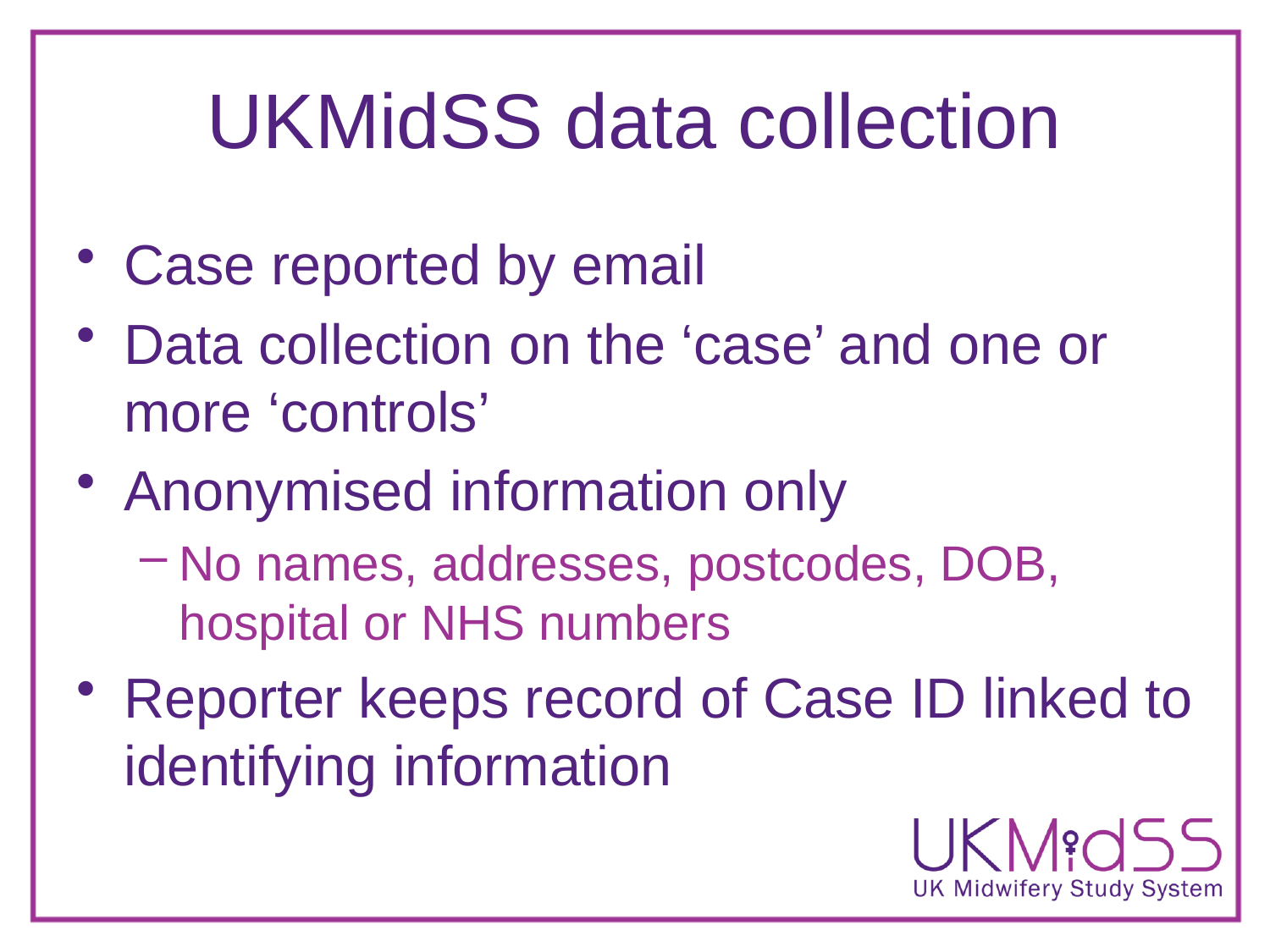

# UKMidSS data collection
Case reported by email
Data collection on the ‘case’ and one or more ‘controls’
Anonymised information only
No names, addresses, postcodes, DOB, hospital or NHS numbers
Reporter keeps record of Case ID linked to identifying information